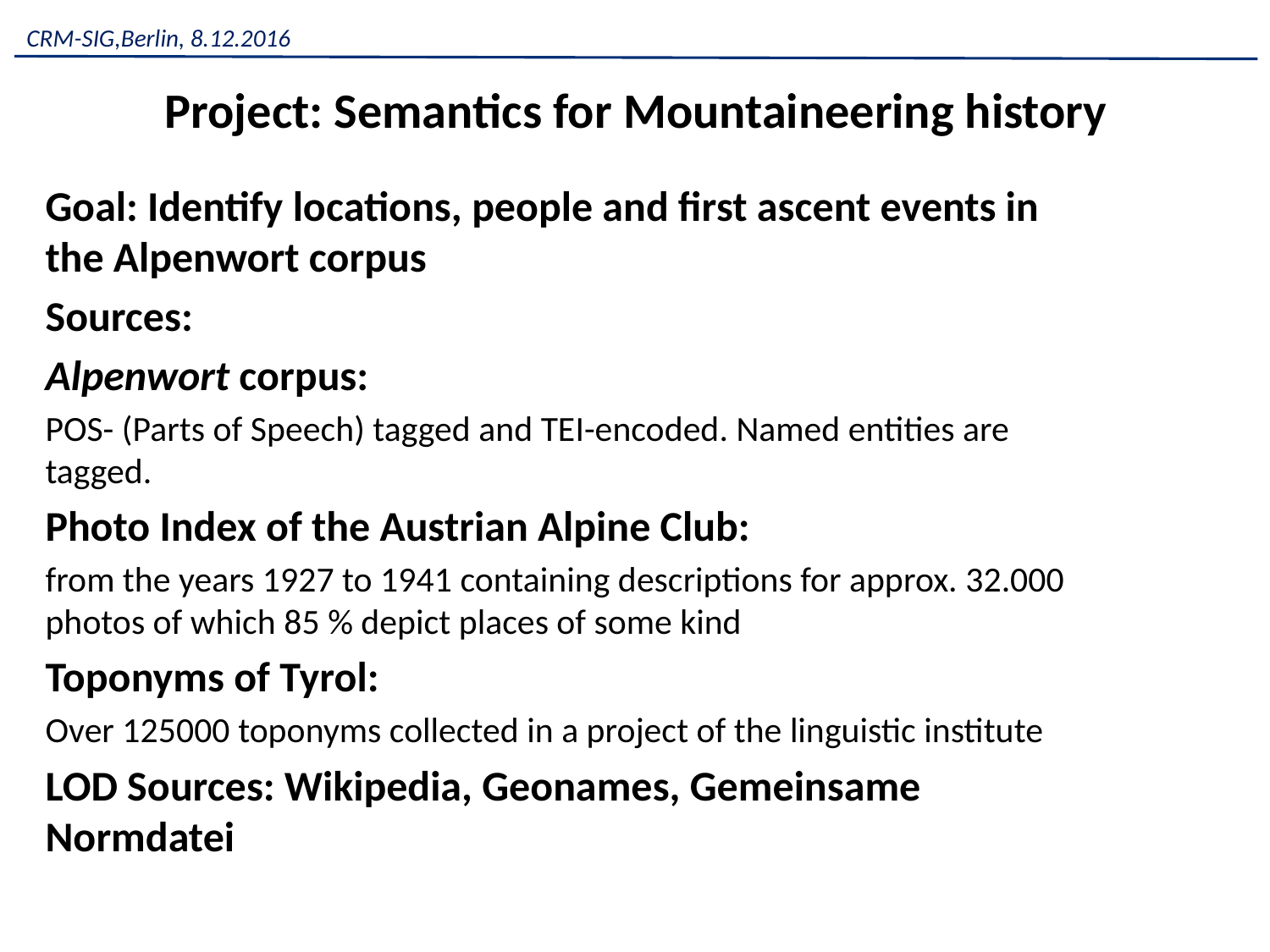

CRM-SIG,Berlin, 8.12.2016
Project: Semantics for Mountaineering history
Goal: Identify locations, people and first ascent events in the Alpenwort corpus
Sources:
Alpenwort corpus:
POS- (Parts of Speech) tagged and TEI-encoded. Named entities are tagged.
Photo Index of the Austrian Alpine Club:
from the years 1927 to 1941 containing descriptions for approx. 32.000 photos of which 85 % depict places of some kind
Toponyms of Tyrol:
Over 125000 toponyms collected in a project of the linguistic institute
LOD Sources: Wikipedia, Geonames, Gemeinsame Normdatei